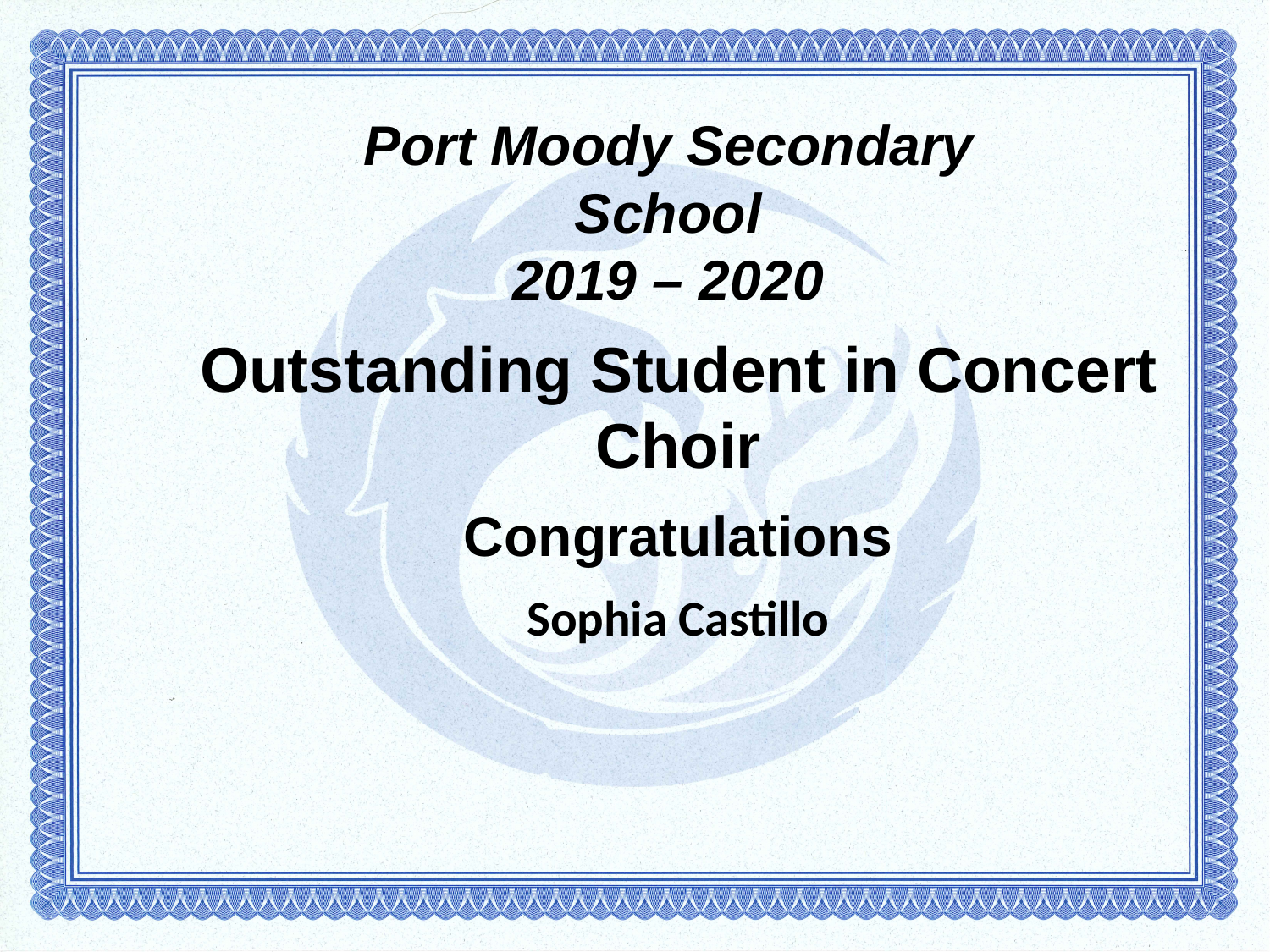

# Port Moody Secondary School 2019 – 2020
Outstanding Student in Concert Choir
Congratulations
Sophia Castillo